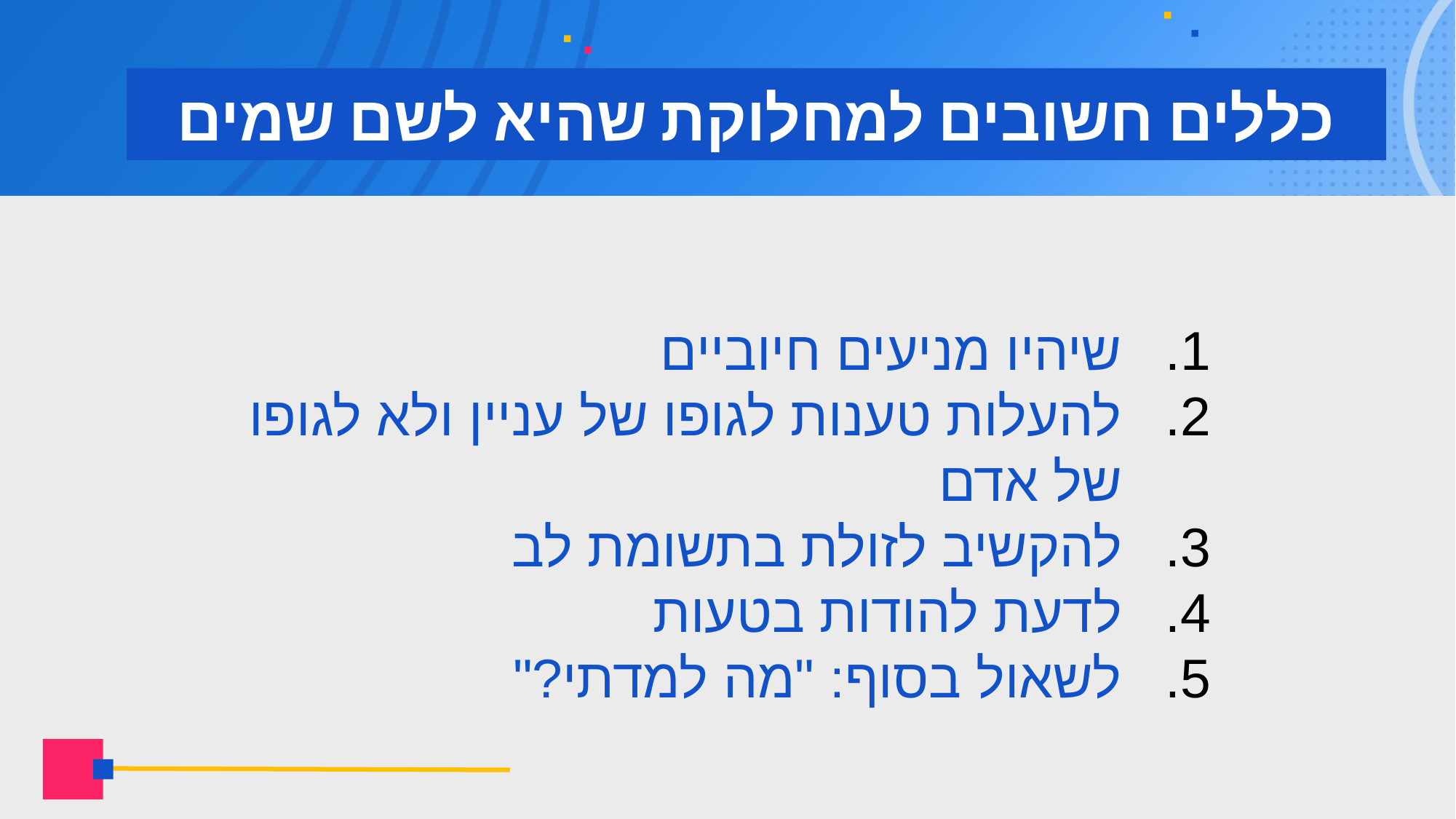

# כללים חשובים למחלוקת שהיא לשם שמים
שיהיו מניעים חיוביים
להעלות טענות לגופו של עניין ולא לגופו של אדם
להקשיב לזולת בתשומת לב
לדעת להודות בטעות
לשאול בסוף: "מה למדתי?"